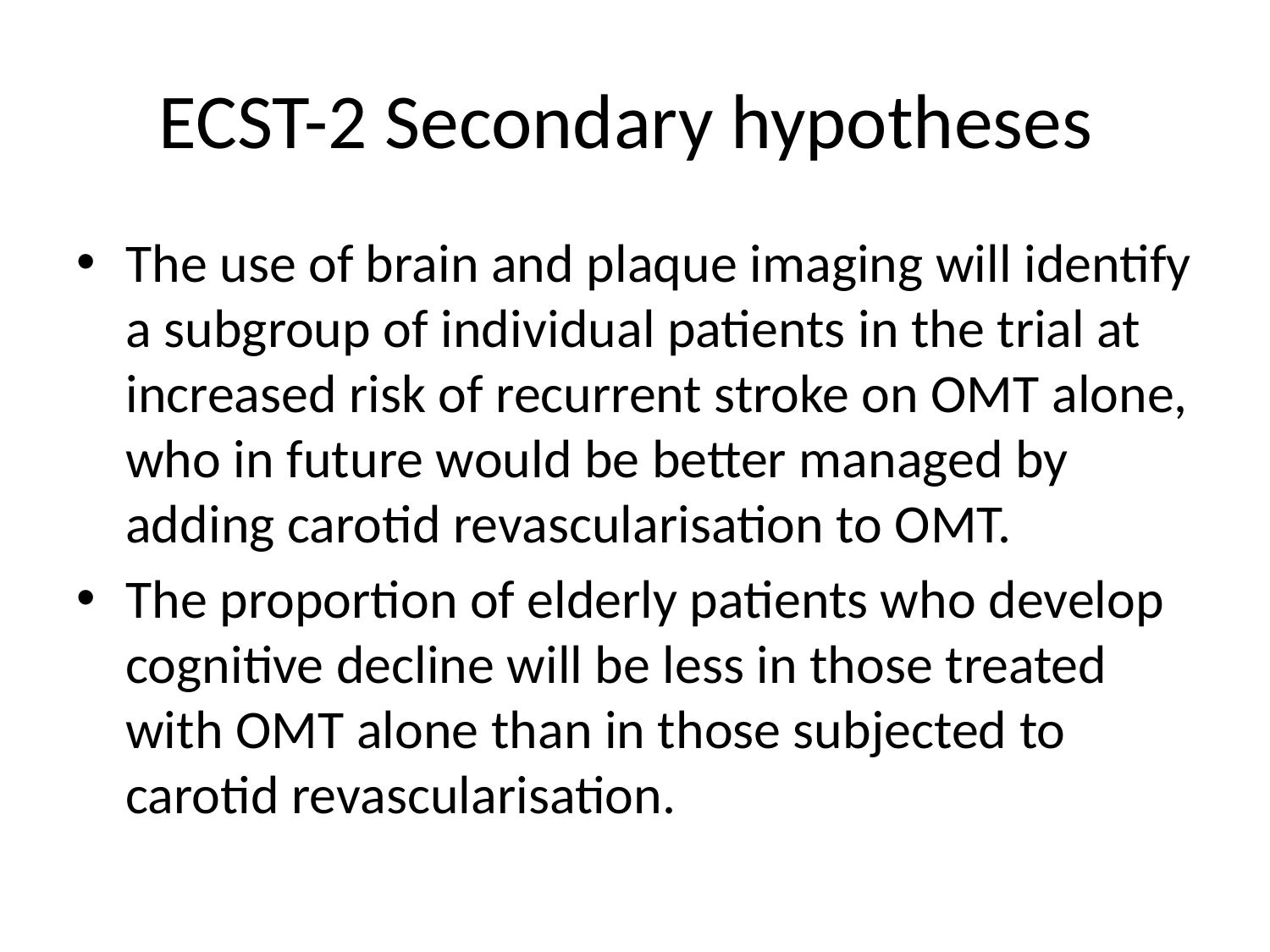

# ECST-2 Secondary hypotheses
The use of brain and plaque imaging will identify a subgroup of individual patients in the trial at increased risk of recurrent stroke on OMT alone, who in future would be better managed by adding carotid revascularisation to OMT.
The proportion of elderly patients who develop cognitive decline will be less in those treated with OMT alone than in those subjected to carotid revascularisation.